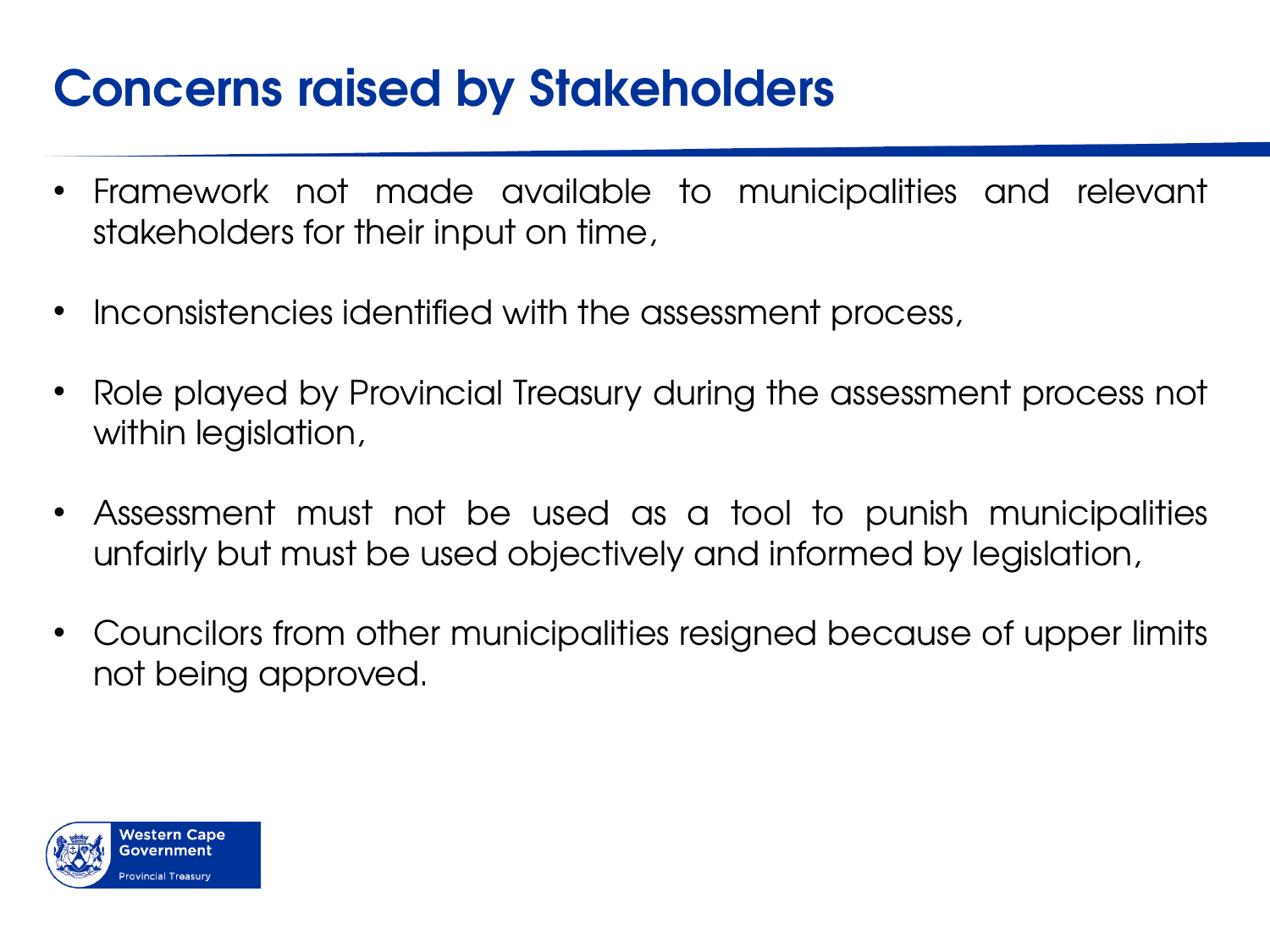

# Concerns raised by Stakeholders
Framework not made available to municipalities and relevant stakeholders for their input on time,

Inconsistencies identified with the assessment process,

Role played by Provincial Treasury during the assessment process not within legislation,

Assessment must not be used as a tool to punish municipalities unfairly but must be used objectively and informed by legislation,

Councilors from other municipalities resigned because of upper limits not being approved.